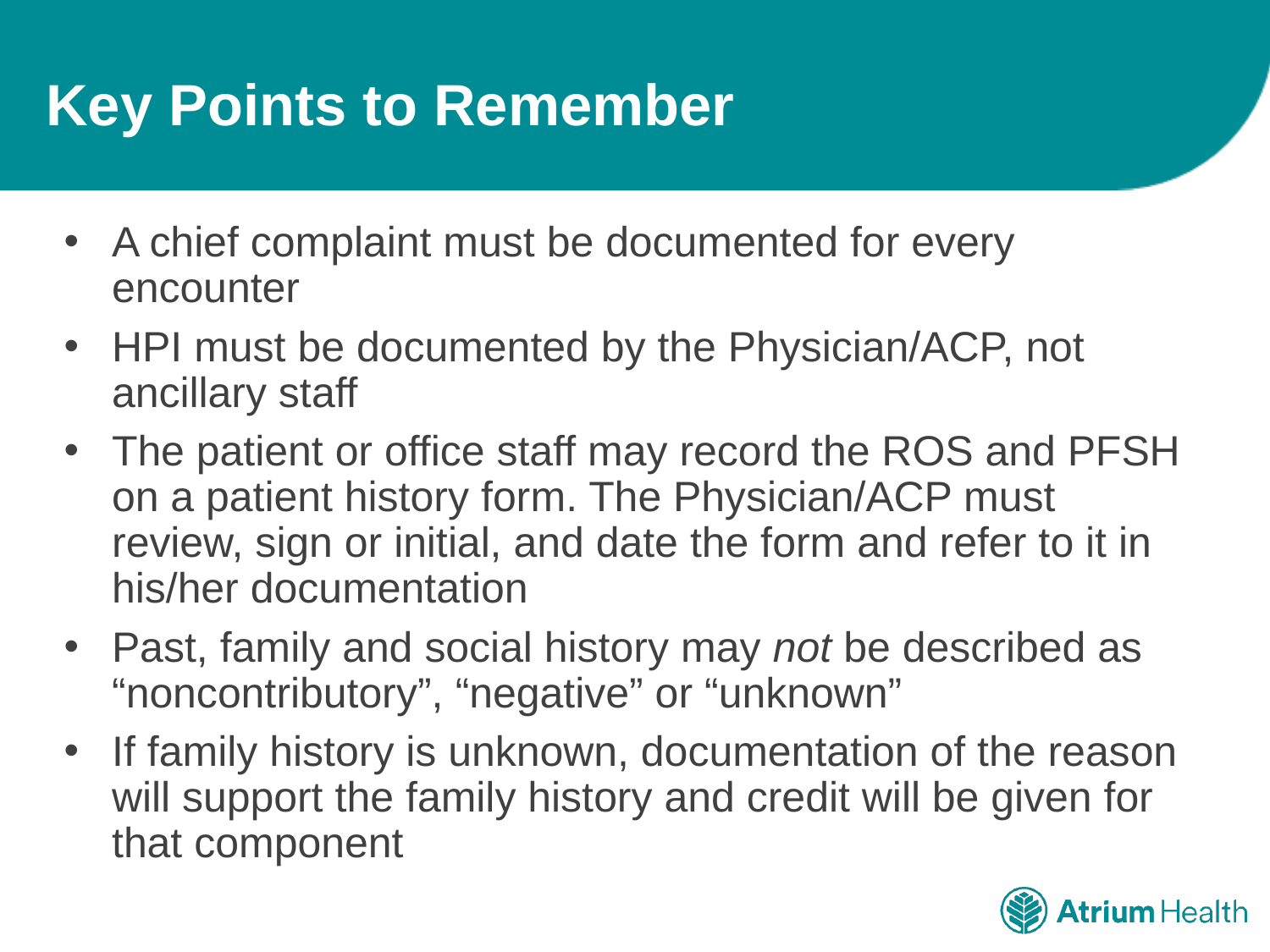

# Key Points to Remember
A chief complaint must be documented for every encounter
HPI must be documented by the Physician/ACP, not ancillary staff
The patient or office staff may record the ROS and PFSH on a patient history form. The Physician/ACP must review, sign or initial, and date the form and refer to it in his/her documentation
Past, family and social history may not be described as “noncontributory”, “negative” or “unknown”
If family history is unknown, documentation of the reason will support the family history and credit will be given for that component